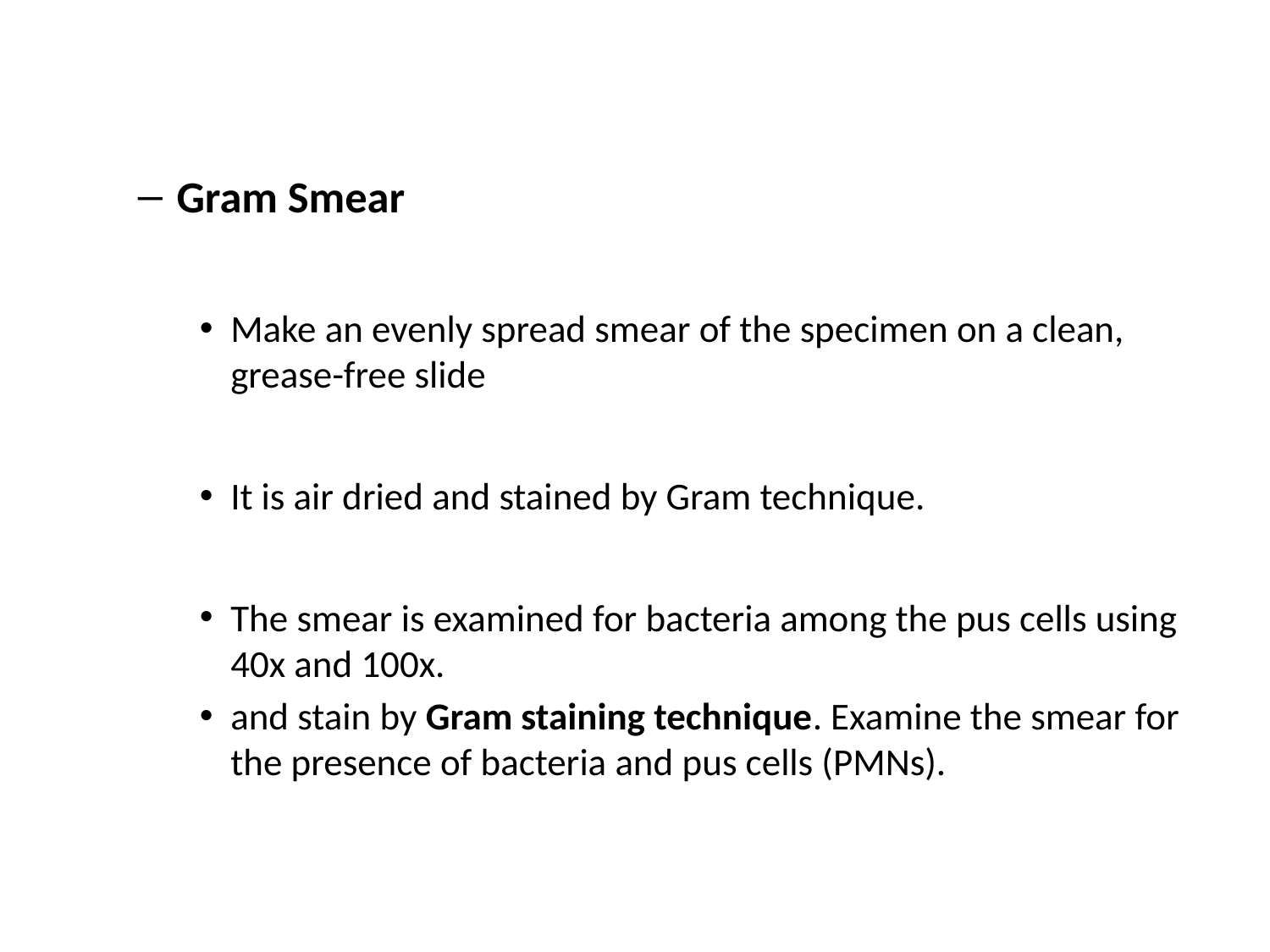

Gram Smear

Make an evenly spread smear of the specimen on a clean, grease-free slide

It is air dried and stained by Gram technique.

The smear is examined for bacteria among the pus cells using 40x and 100x.
and stain by Gram staining technique. Examine the smear for the presence of bacteria and pus cells (PMNs).